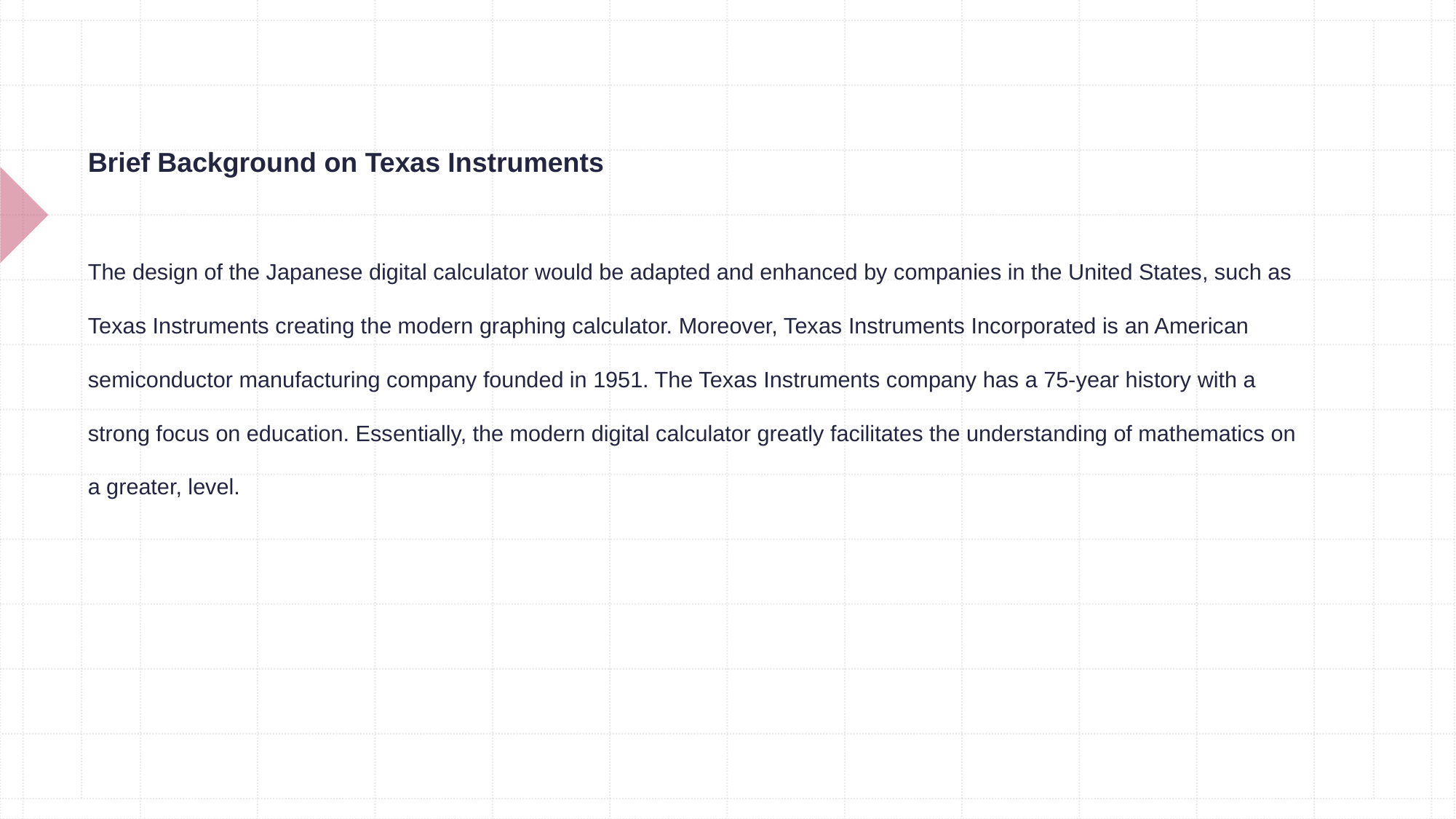

# Brief Background on Texas Instruments The design of the Japanese digital calculator would be adapted and enhanced by companies in the United States, such as Texas Instruments creating the modern graphing calculator. Moreover, Texas Instruments Incorporated is an American semiconductor manufacturing company founded in 1951. The Texas Instruments company has a 75-year history with a strong focus on education. Essentially, the modern digital calculator greatly facilitates the understanding of mathematics on a greater, level.